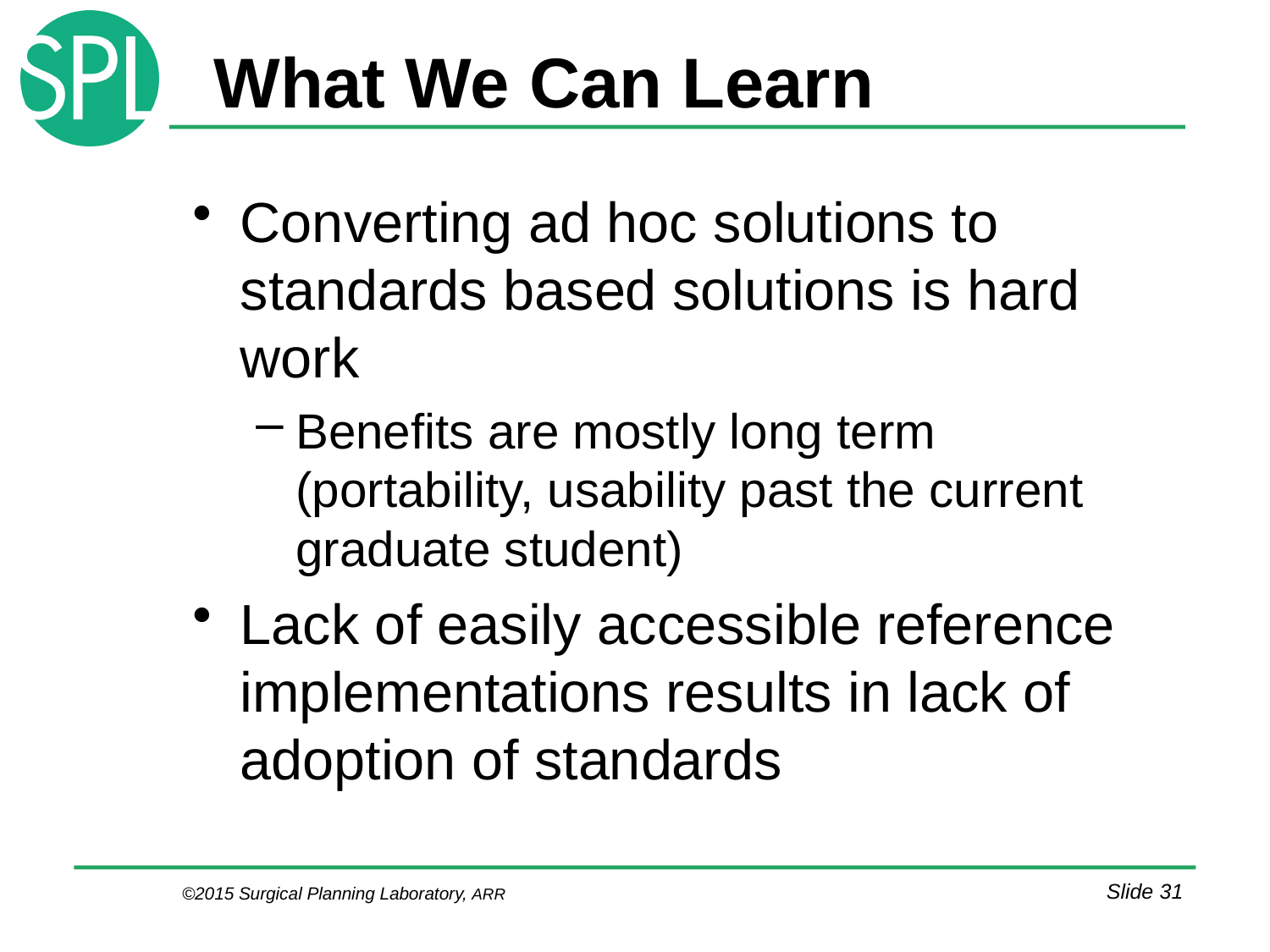

# What We Can Learn
Converting ad hoc solutions to standards based solutions is hard work
Benefits are mostly long term (portability, usability past the current graduate student)
Lack of easily accessible reference implementations results in lack of adoption of standards